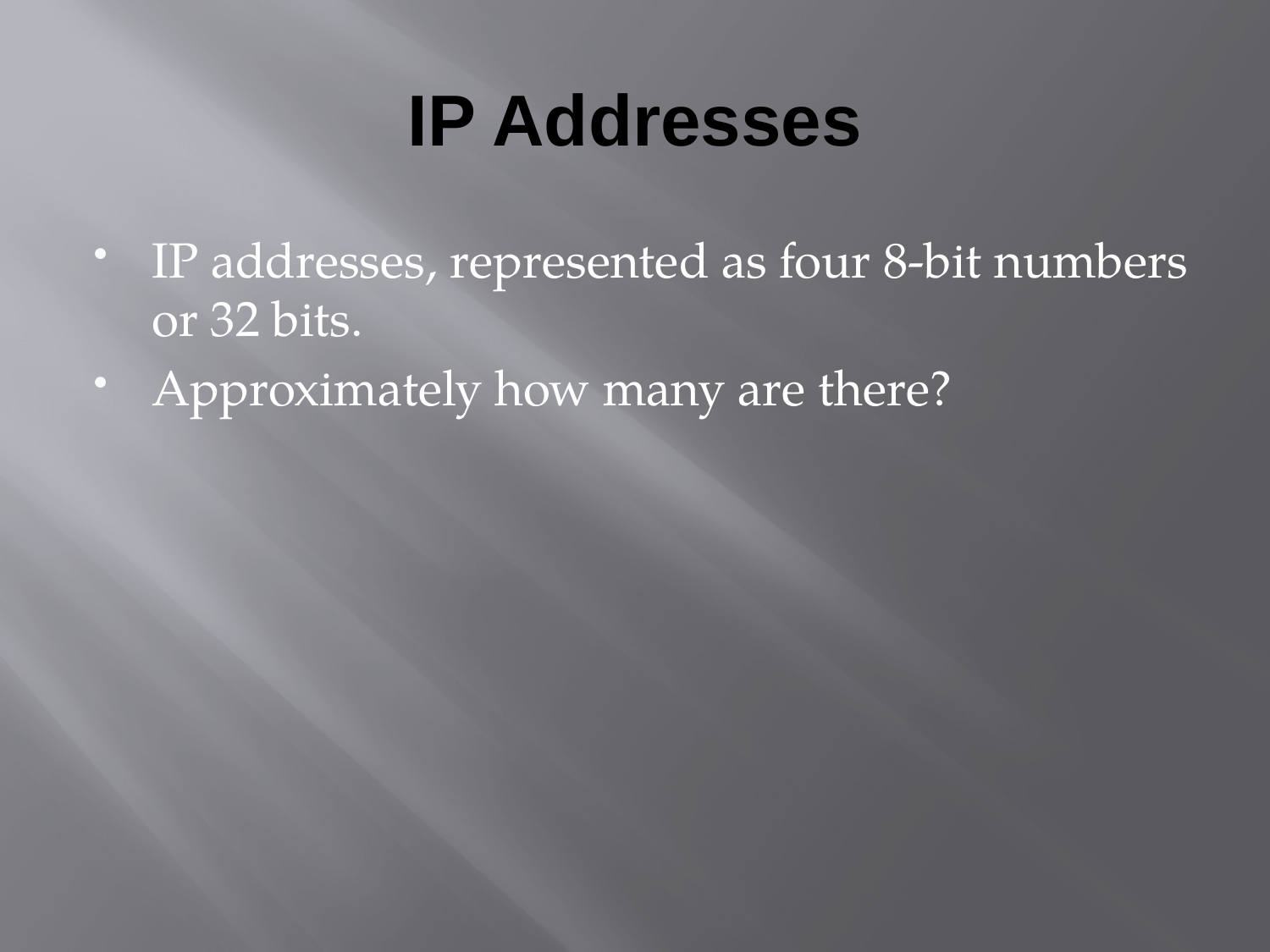

# IP Addresses
IP addresses, represented as four 8-bit numbers or 32 bits.
Approximately how many are there?